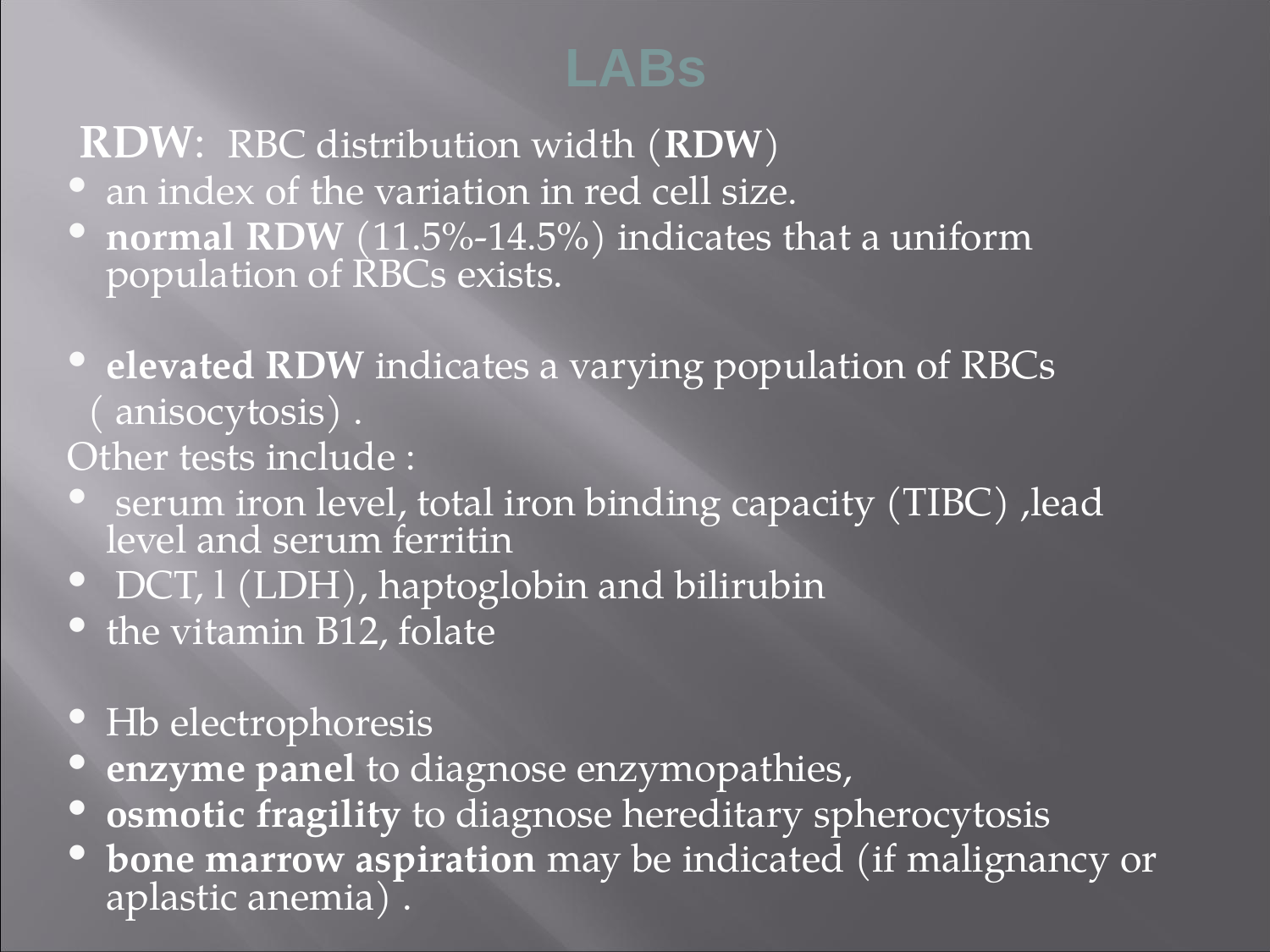

# LABs
 RDW:  RBC distribution width (RDW)
an index of the variation in red cell size.
normal RDW (11.5%-14.5%) indicates that a uniform population of RBCs exists.

elevated RDW indicates a varying population of RBCs
  ( anisocytosis) .
Other tests include :
 serum iron level, total iron binding capacity (TIBC) ,lead level and serum ferritin
 DCT, l (LDH), haptoglobin and bilirubin
the vitamin B12, folate

Hb electrophoresis
enzyme panel to diagnose enzymopathies,
osmotic fragility to diagnose hereditary spherocytosis
bone marrow aspiration may be indicated (if malignancy or aplastic anemia) .